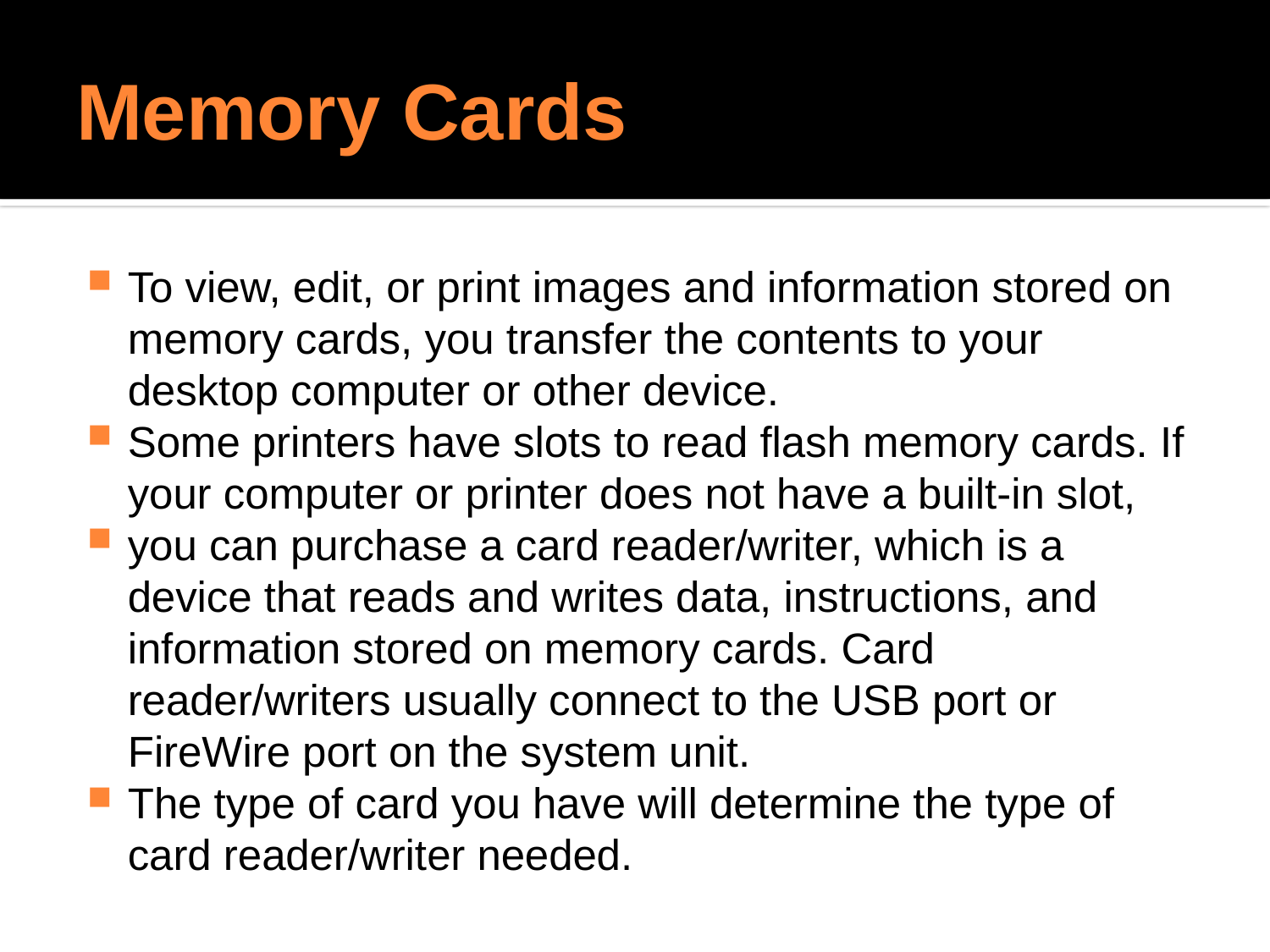

# Memory Cards
To view, edit, or print images and information stored on memory cards, you transfer the contents to your desktop computer or other device.
Some printers have slots to read flash memory cards. If your computer or printer does not have a built-in slot,
you can purchase a card reader/writer, which is a device that reads and writes data, instructions, and information stored on memory cards. Card reader/writers usually connect to the USB port or FireWire port on the system unit.
The type of card you have will determine the type of card reader/writer needed.